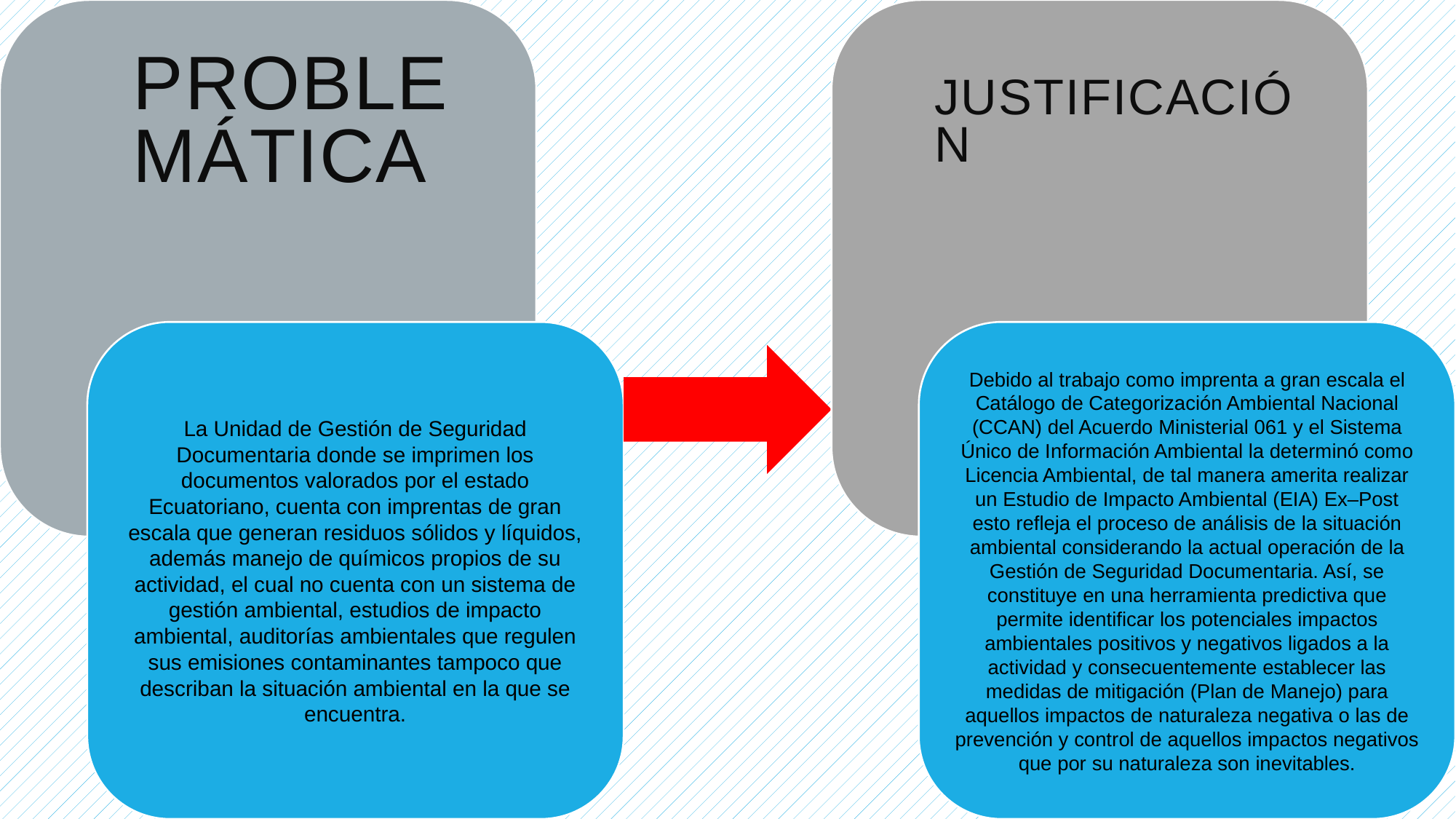

La Unidad de Gestión de Seguridad Documentaria donde se imprimen los documentos valorados por el estado Ecuatoriano, cuenta con imprentas de gran escala que generan residuos sólidos y líquidos, además manejo de químicos propios de su actividad, el cual no cuenta con un sistema de gestión ambiental, estudios de impacto ambiental, auditorías ambientales que regulen sus emisiones contaminantes tampoco que describan la situación ambiental en la que se encuentra.
Debido al trabajo como imprenta a gran escala el Catálogo de Categorización Ambiental Nacional (CCAN) del Acuerdo Ministerial 061 y el Sistema Único de Información Ambiental la determinó como Licencia Ambiental, de tal manera amerita realizar un Estudio de Impacto Ambiental (EIA) Ex–Post esto refleja el proceso de análisis de la situación ambiental considerando la actual operación de la Gestión de Seguridad Documentaria. Así, se constituye en una herramienta predictiva que permite identificar los potenciales impactos ambientales positivos y negativos ligados a la actividad y consecuentemente establecer las medidas de mitigación (Plan de Manejo) para aquellos impactos de naturaleza negativa o las de prevención y control de aquellos impactos negativos que por su naturaleza son inevitables.
# PROBLEMÁTICA
JUSTIFICACIÓN